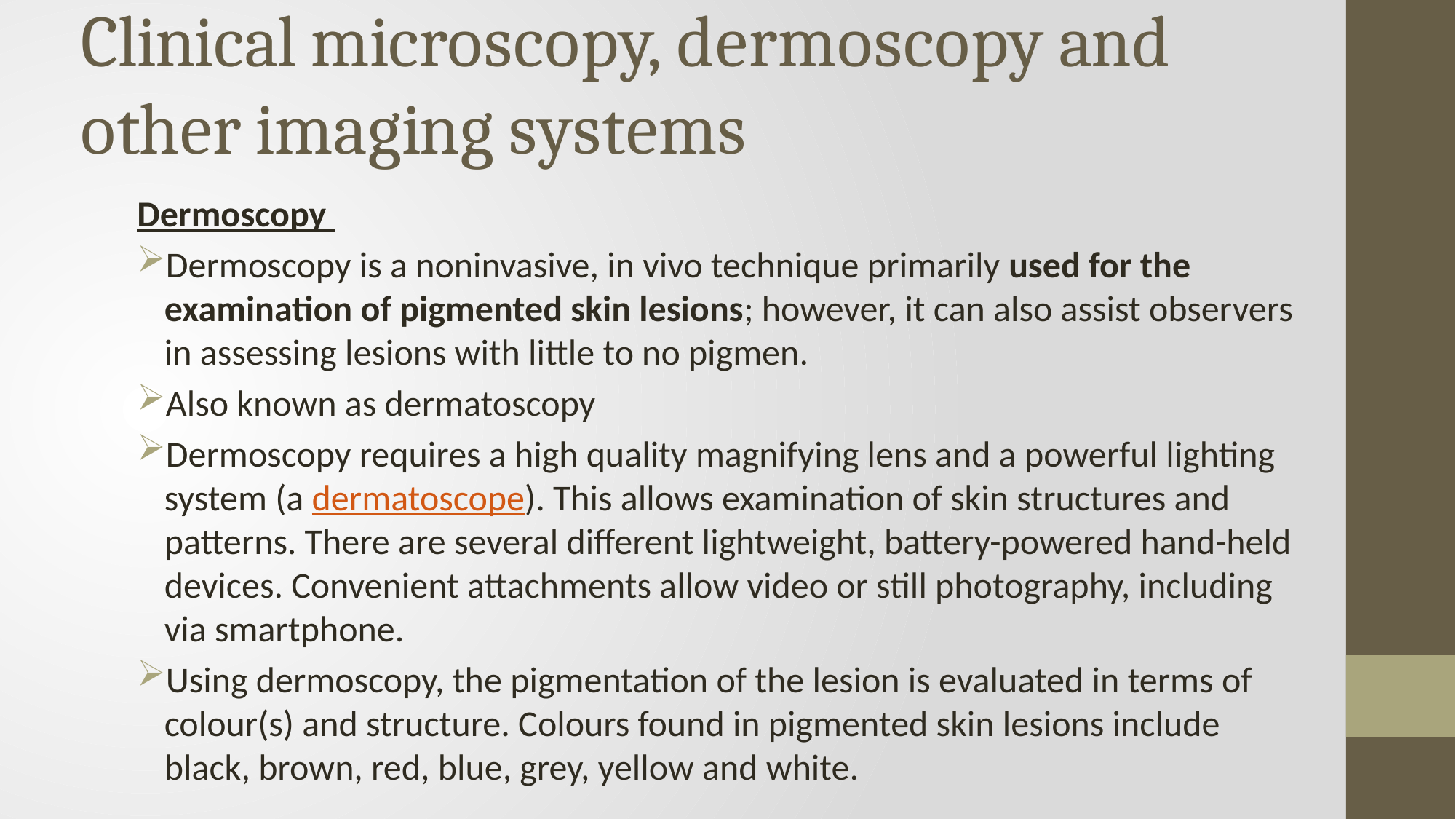

# Clinical microscopy, dermoscopy and other imaging systems
Dermoscopy
Dermoscopy is a noninvasive, in vivo technique primarily used for the examination of pigmented skin lesions; however, it can also assist observers in assessing lesions with little to no pigmen.
Also known as dermatoscopy
Dermoscopy requires a high quality magnifying lens and a powerful lighting system (a dermatoscope). This allows examination of skin structures and patterns. There are several different lightweight, battery-powered hand-held devices. Convenient attachments allow video or still photography, including via smartphone.
Using dermoscopy, the pigmentation of the lesion is evaluated in terms of colour(s) and structure. Colours found in pigmented skin lesions include black, brown, red, blue, grey, yellow and white.